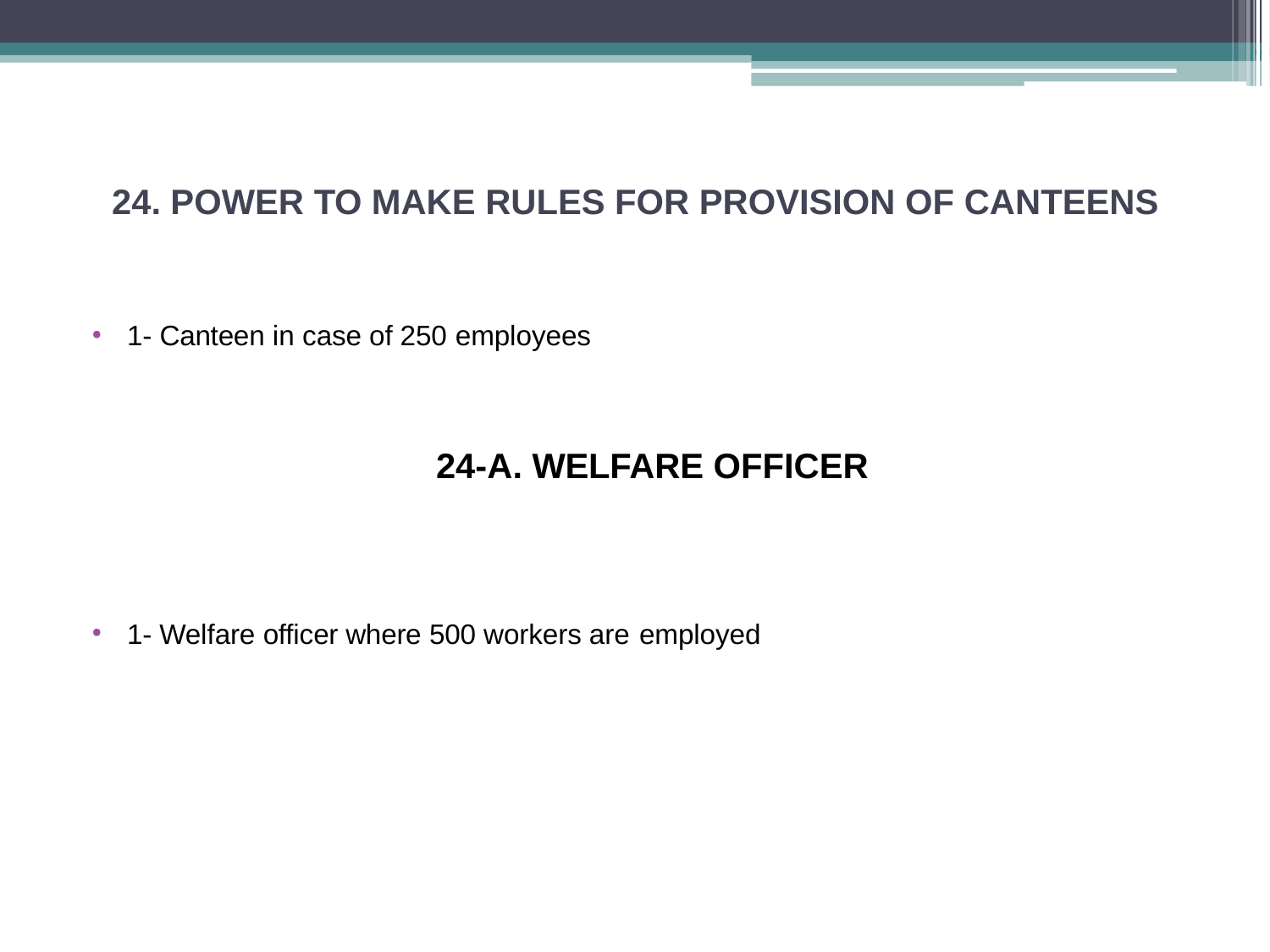

# 24. POWER TO MAKE RULES FOR PROVISION OF CANTEENS
1- Canteen in case of 250 employees
24-A. WELFARE OFFICER
1- Welfare officer where 500 workers are employed